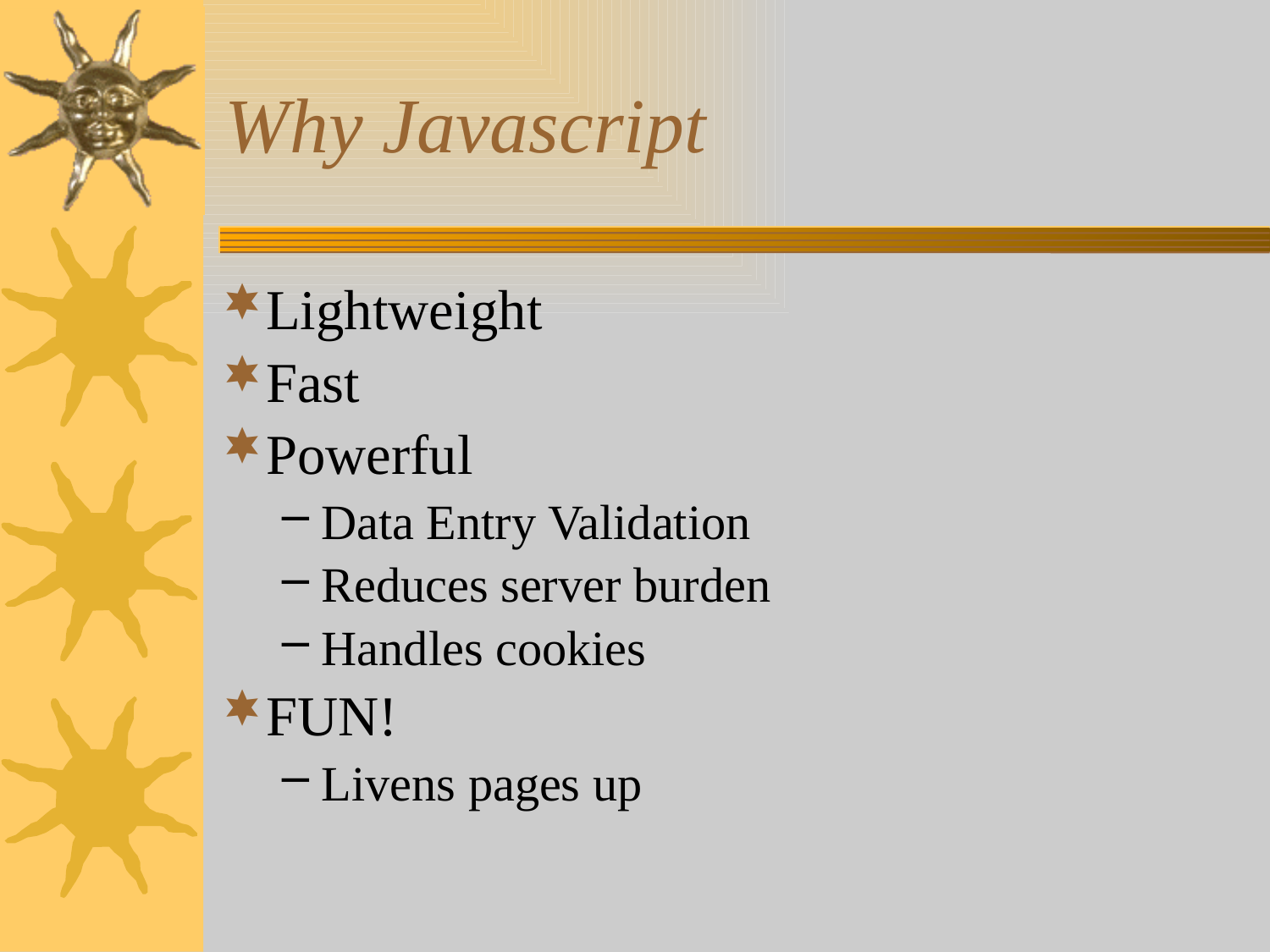

# Why Javascript
Lightweight
Fast
Powerful
Data Entry Validation
Reduces server burden
Handles cookies
FUN!
Livens pages up